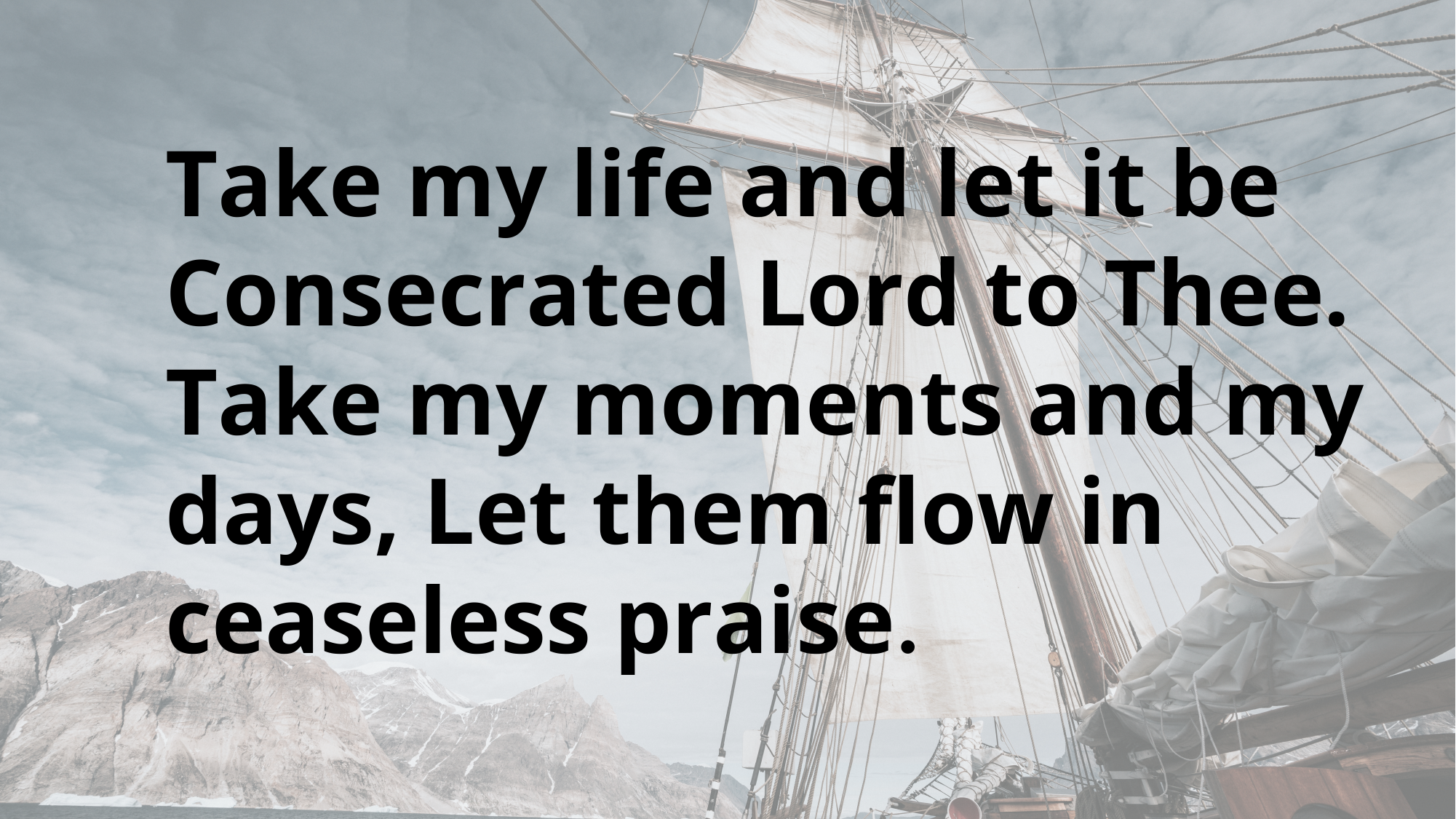

Take my life and let it be Consecrated Lord to Thee.
Take my moments and my days, Let them flow in ceaseless praise.